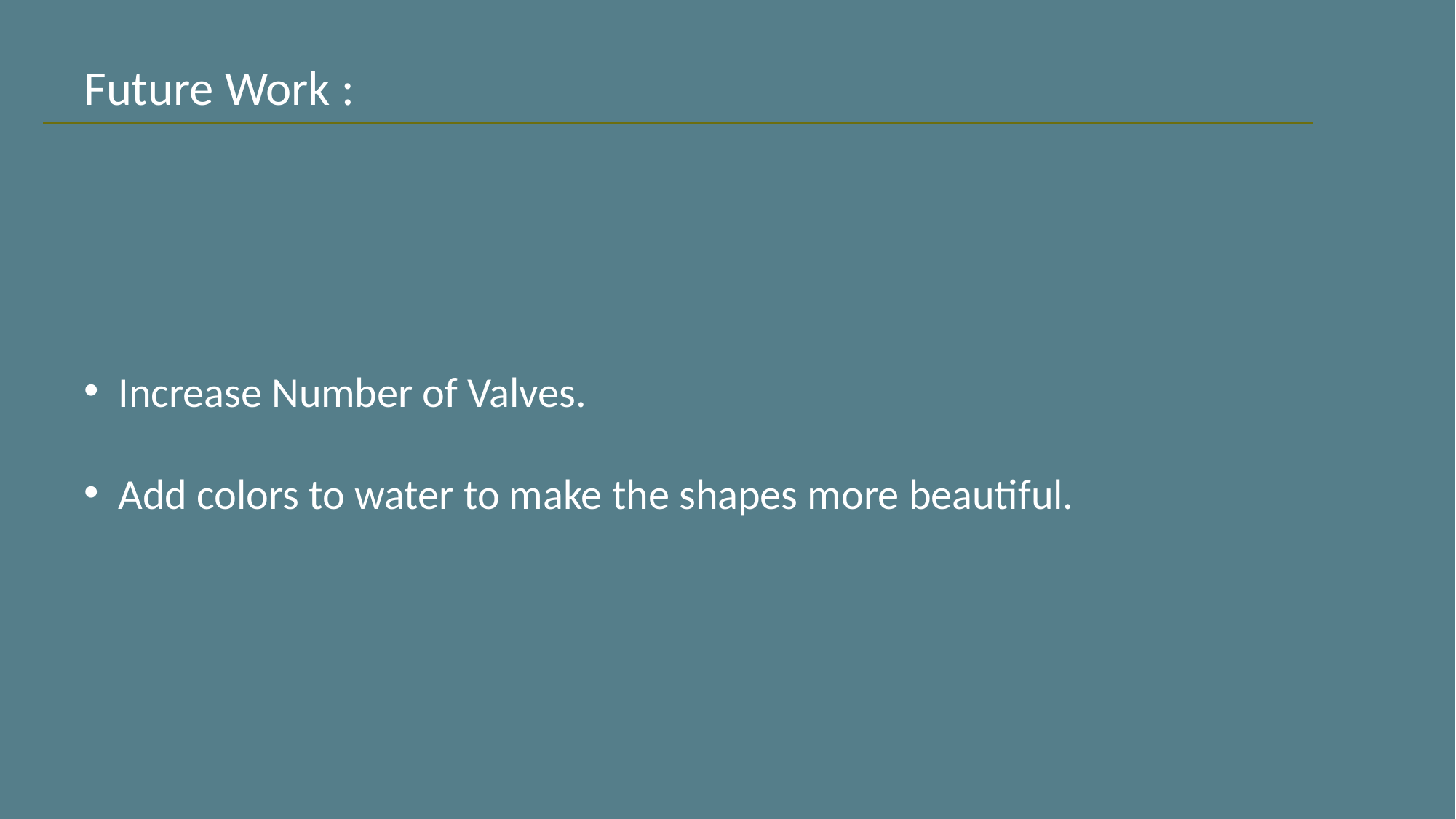

Future Work :
Increase Number of Valves.
Add colors to water to make the shapes more beautiful.